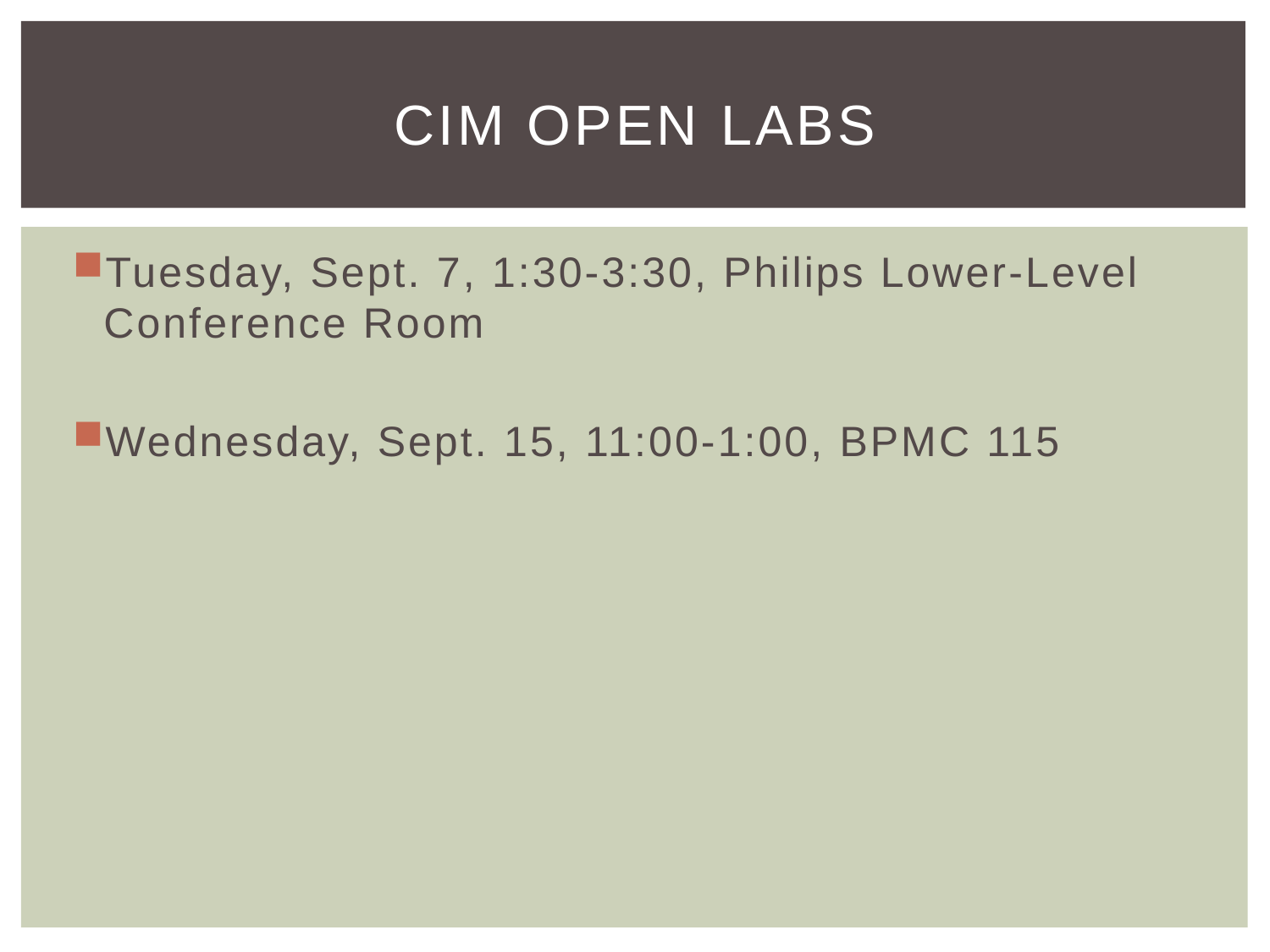

# CIM OPEN LABS
Tuesday, Sept. 7, 1:30-3:30, Philips Lower-Level Conference Room

Wednesday, Sept. 15, 11:00-1:00, BPMC 115